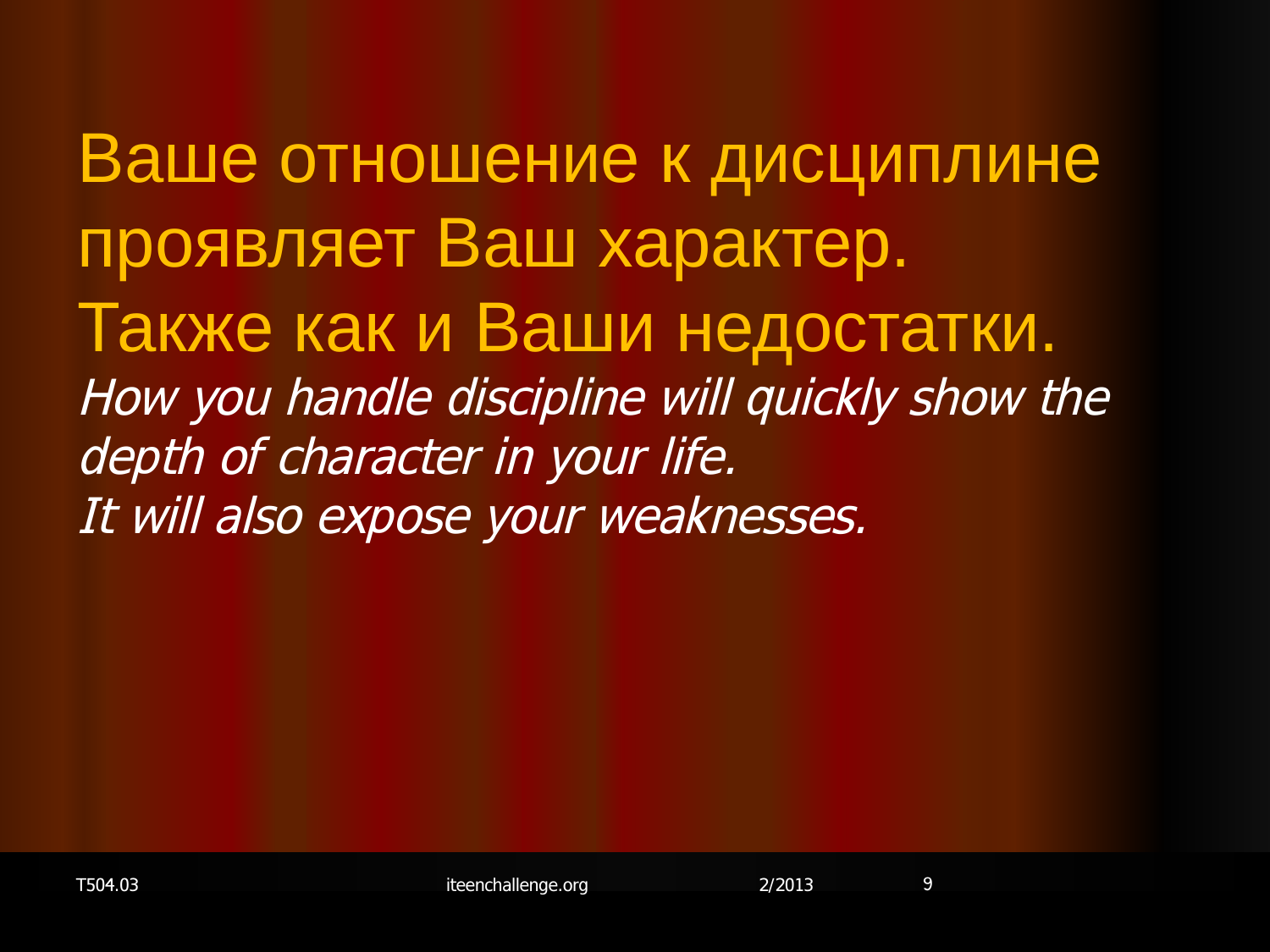

Ваше отношение к дисциплине проявляет Ваш характер.
Также как и Ваши недостатки.
How you handle discipline will quickly show the depth of character in your life.
It will also expose your weaknesses.
9
T504.03
iteenchallenge.org                               2/2013